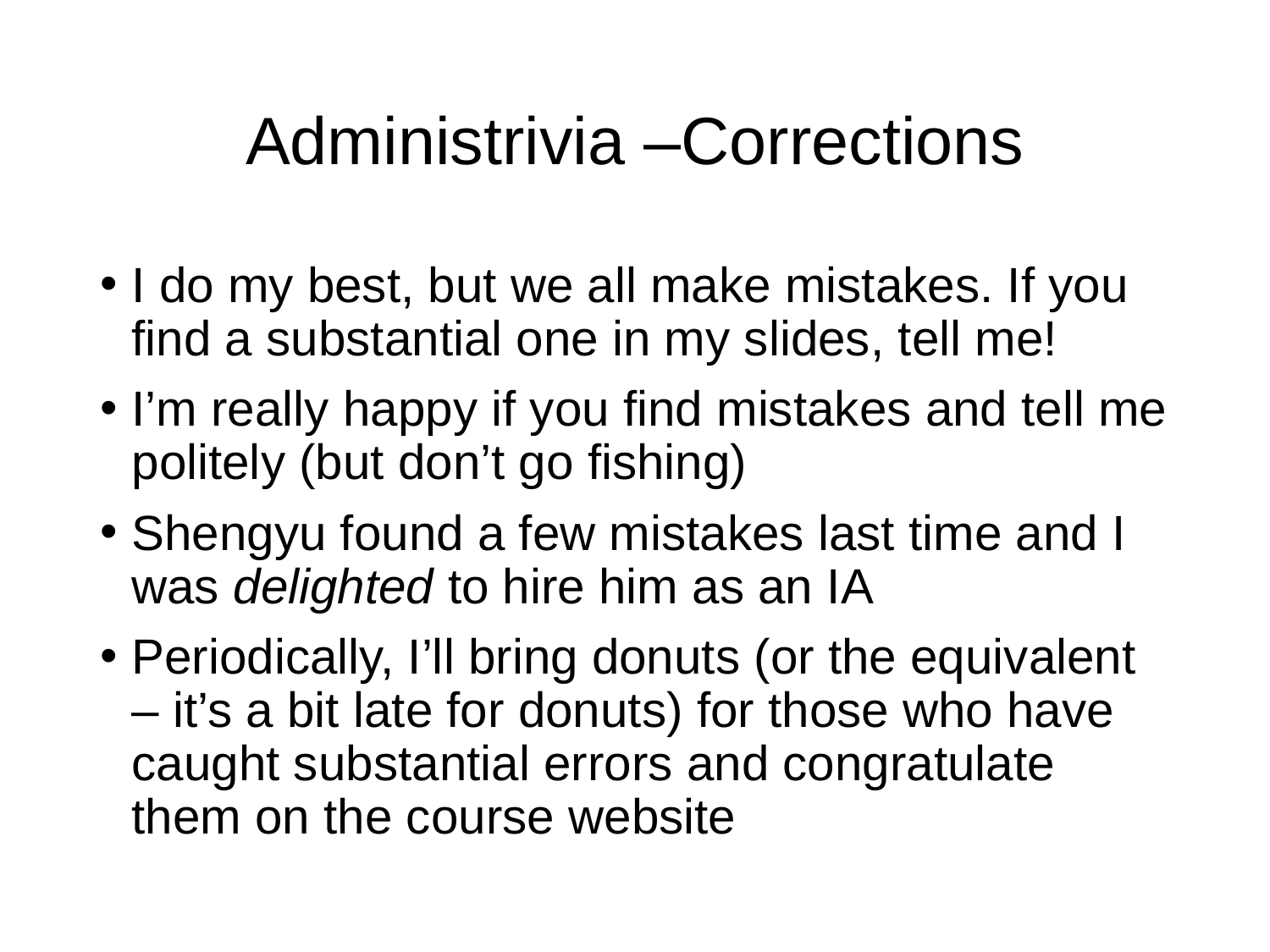

# Administrivia –Corrections
I do my best, but we all make mistakes. If you find a substantial one in my slides, tell me!
I’m really happy if you find mistakes and tell me politely (but don’t go fishing)
Shengyu found a few mistakes last time and I was delighted to hire him as an IA
Periodically, I’ll bring donuts (or the equivalent – it’s a bit late for donuts) for those who have caught substantial errors and congratulate them on the course website